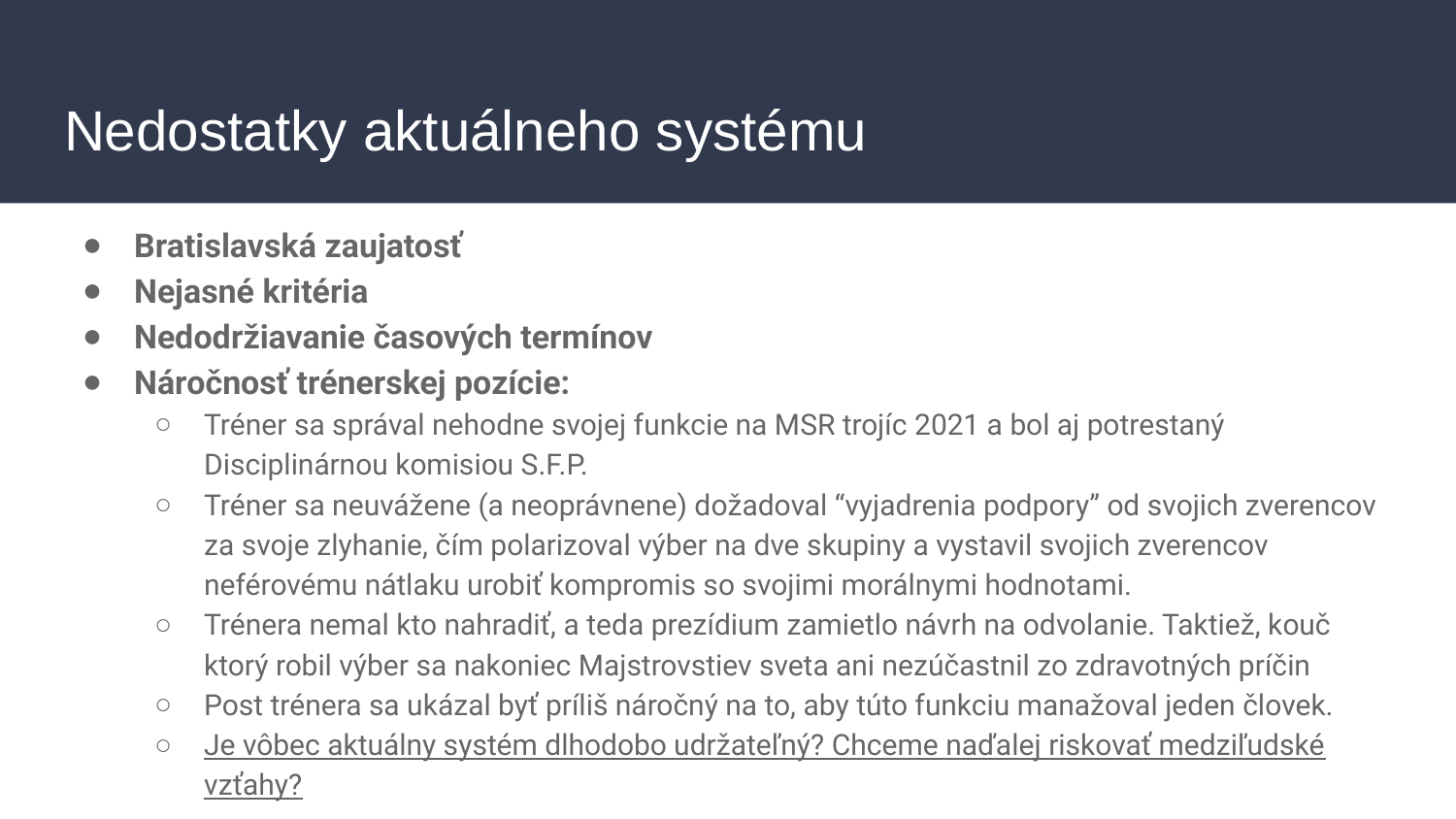

# Nedostatky aktuálneho systému

Bratislavská zaujatosť
Nejasné kritéria
Nedodržiavanie časových termínov
Náročnosť trénerskej pozície:
Tréner sa správal nehodne svojej funkcie na MSR trojíc 2021 a bol aj potrestaný Disciplinárnou komisiou S.F.P.
Tréner sa neuvážene (a neoprávnene) dožadoval “vyjadrenia podpory” od svojich zverencov za svoje zlyhanie, čím polarizoval výber na dve skupiny a vystavil svojich zverencov neférovému nátlaku urobiť kompromis so svojimi morálnymi hodnotami.
Trénera nemal kto nahradiť, a teda prezídium zamietlo návrh na odvolanie. Taktiež, kouč ktorý robil výber sa nakoniec Majstrovstiev sveta ani nezúčastnil zo zdravotných príčin
Post trénera sa ukázal byť príliš náročný na to, aby túto funkciu manažoval jeden človek.
Je vôbec aktuálny systém dlhodobo udržateľný? Chceme naďalej riskovať medziľudské vzťahy?